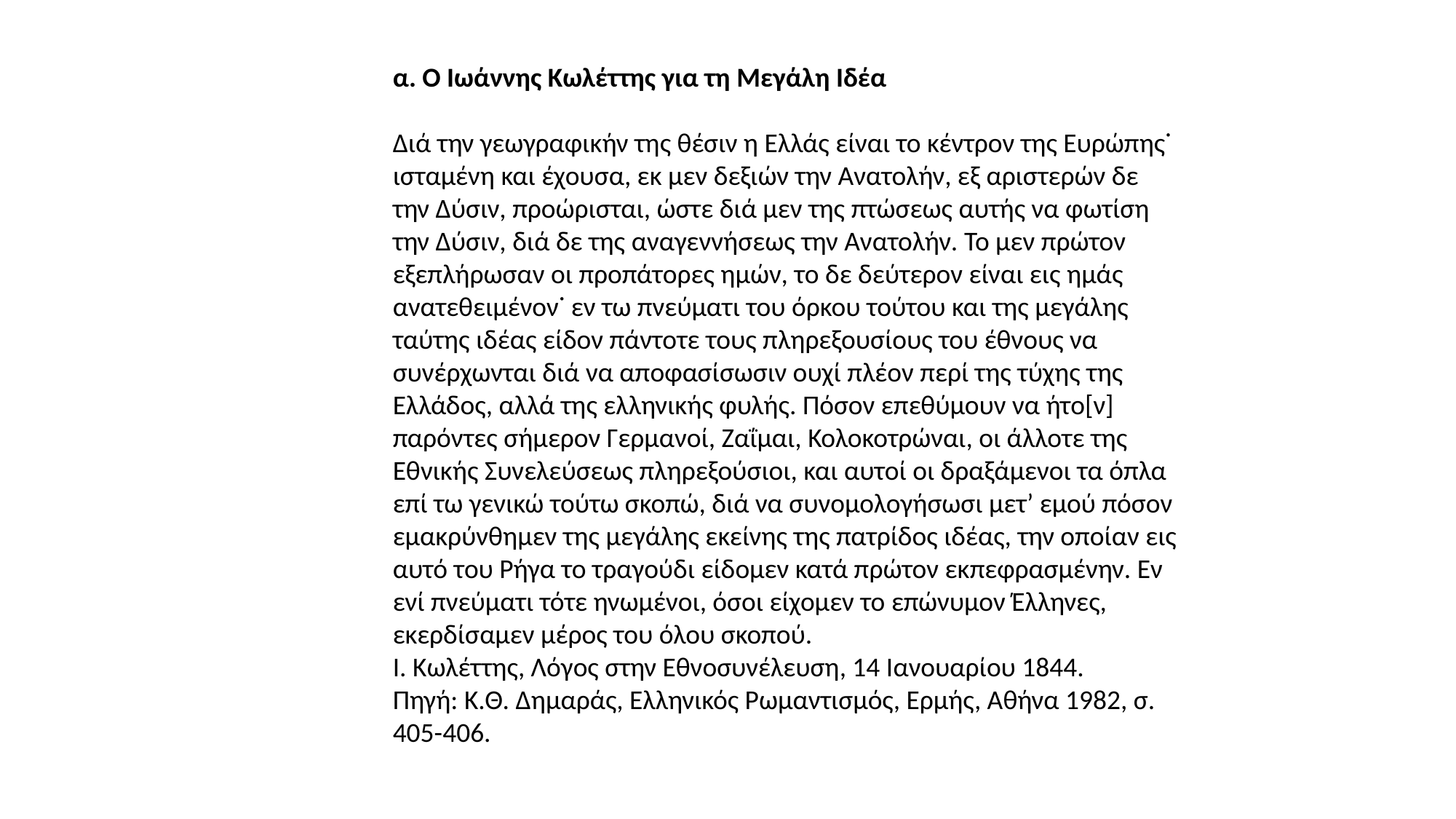

α. Ο Ιωάννης Κωλέττης για τη Μεγάλη Ιδέα
Διά την γεωγραφικήν της θέσιν η Ελλάς είναι το κέντρον της Ευρώπης˙ ισταμένη και έχουσα, εκ μεν δεξιών την Ανατολήν, εξ αριστερών δε την Δύσιν, προώρισται, ώστε διά μεν της πτώσεως αυτής να φωτίση την Δύσιν, διά δε της αναγεννήσεως την Ανατολήν. Το μεν πρώτον εξεπλήρωσαν οι προπάτορες ημών, το δε δεύτερον είναι εις ημάς ανατεθειμένον˙ εν τω πνεύματι του όρκου τούτου και της μεγάλης ταύτης ιδέας είδον πάντοτε τους πληρεξουσίους του έθνους να συνέρχωνται διά να αποφασίσωσιν ουχί πλέον περί της τύχης της Ελλάδος, αλλά της ελληνικής φυλής. Πόσον επεθύμουν να ήτο[ν] παρόντες σήμερον Γερμανοί, Ζαΐμαι, Κολοκοτρώναι, οι άλλοτε της Εθνικής Συνελεύσεως πληρεξούσιοι, και αυτοί οι δραξάμενοι τα όπλα επί τω γενικώ τούτω σκοπώ, διά να συνομολογήσωσι μετ’ εμού πόσον εμακρύνθημεν της μεγάλης εκείνης της πατρίδος ιδέας, την οποίαν εις αυτό του Ρήγα το τραγούδι είδομεν κατά πρώτον εκπεφρασμένην. Εν ενί πνεύματι τότε ηνωμένοι, όσοι είχομεν το επώνυμον Έλληνες, εκερδίσαμεν μέρος του όλου σκοπού.
Ι. Κωλέττης, Λόγος στην Εθνοσυνέλευση, 14 Ιανουαρίου 1844.
Πηγή: Κ.Θ. Δημαράς, Ελληνικός Ρωμαντισμός, Ερμής, Αθήνα 1982, σ. 405-406.